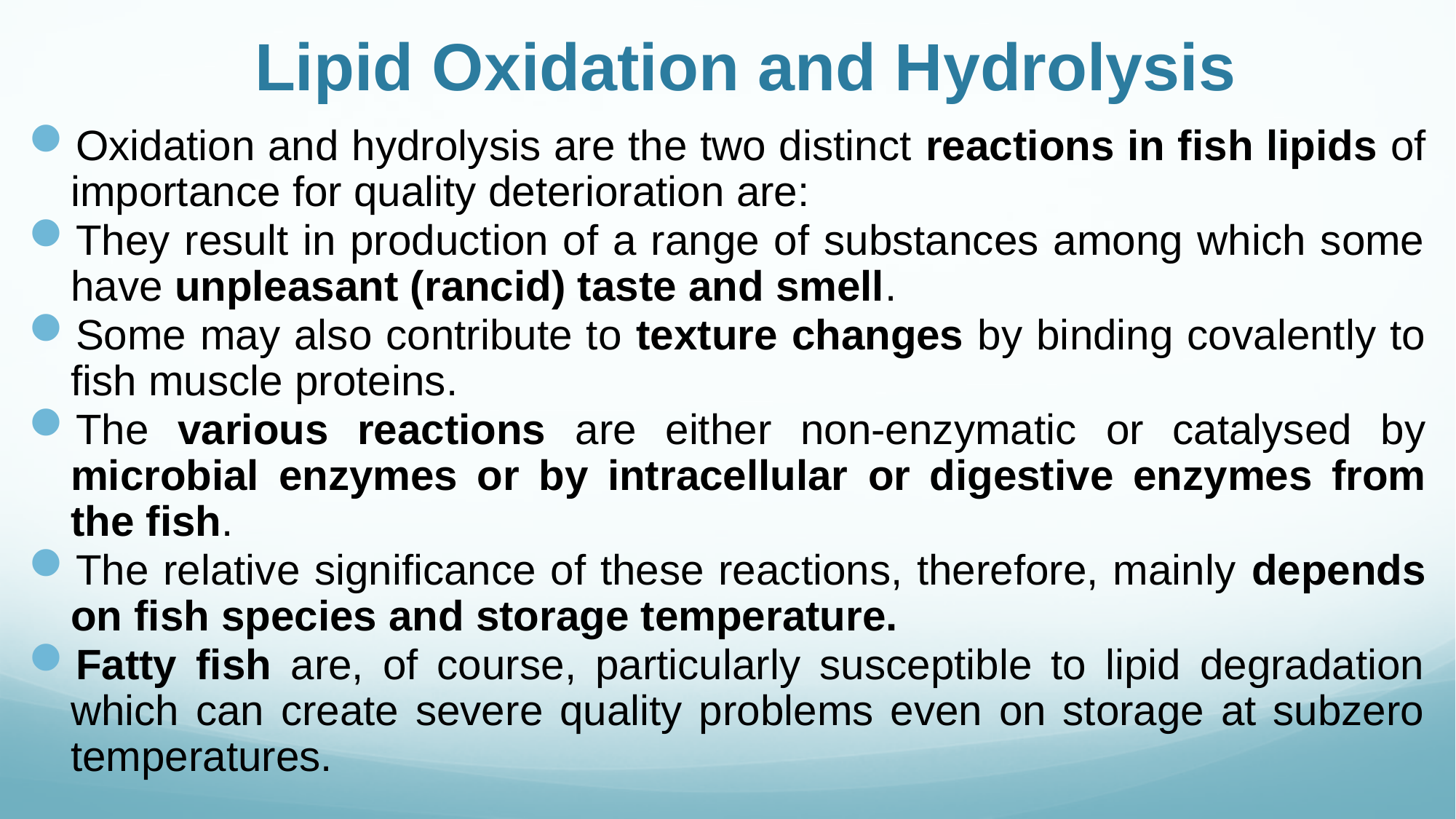

# Lipid Oxidation and Hydrolysis
Oxidation and hydrolysis are the two distinct reactions in fish lipids of importance for quality deterioration are:
They result in production of a range of substances among which some have unpleasant (rancid) taste and smell.
Some may also contribute to texture changes by binding covalently to fish muscle proteins.
The various reactions are either non-enzymatic or catalysed by microbial enzymes or by intracellular or digestive enzymes from the fish.
The relative significance of these reactions, therefore, mainly depends on fish species and storage temperature.
Fatty fish are, of course, particularly susceptible to lipid degradation which can create severe quality problems even on storage at subzero temperatures.